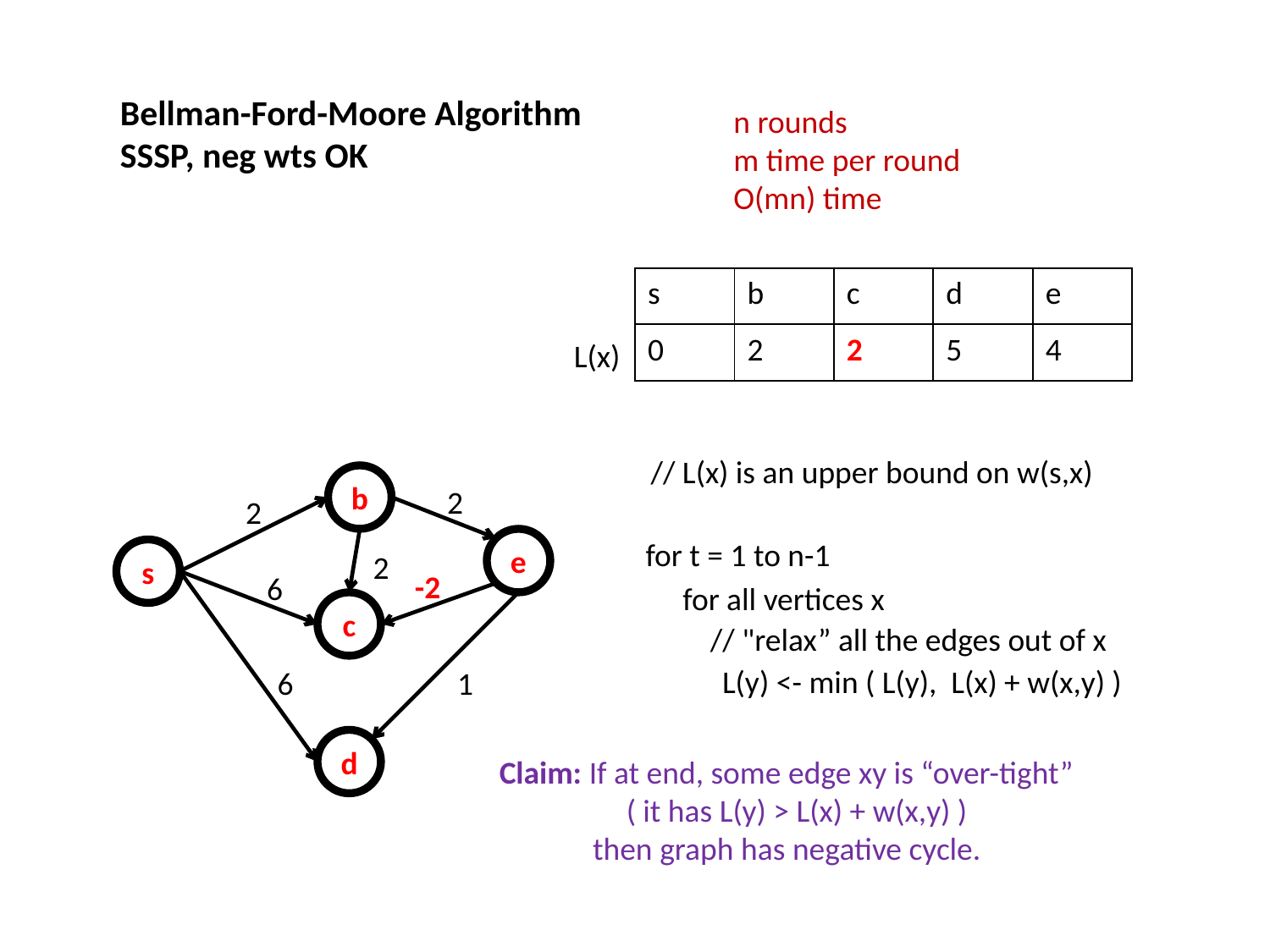

Bellman-Ford-Moore Algorithm
SSSP, neg wts OK
n rounds
m time per round
O(mn) time
| s | b | c | d | e |
| --- | --- | --- | --- | --- |
| 0 | 2 | 2 | 5 | 4 |
L(x)
// L(x) is an upper bound on w(s,x)
b
2
2
e
s
2
-2
6
c
6
1
d
for t = 1 to n-1
for all vertices x
// "relax” all the edges out of x
L(y) <- min ( L(y),  L(x) + w(x,y) )
Claim: If at end, some edge xy is “over-tight”
	( it has L(y) > L(x) + w(x,y) )
             then graph has negative cycle.